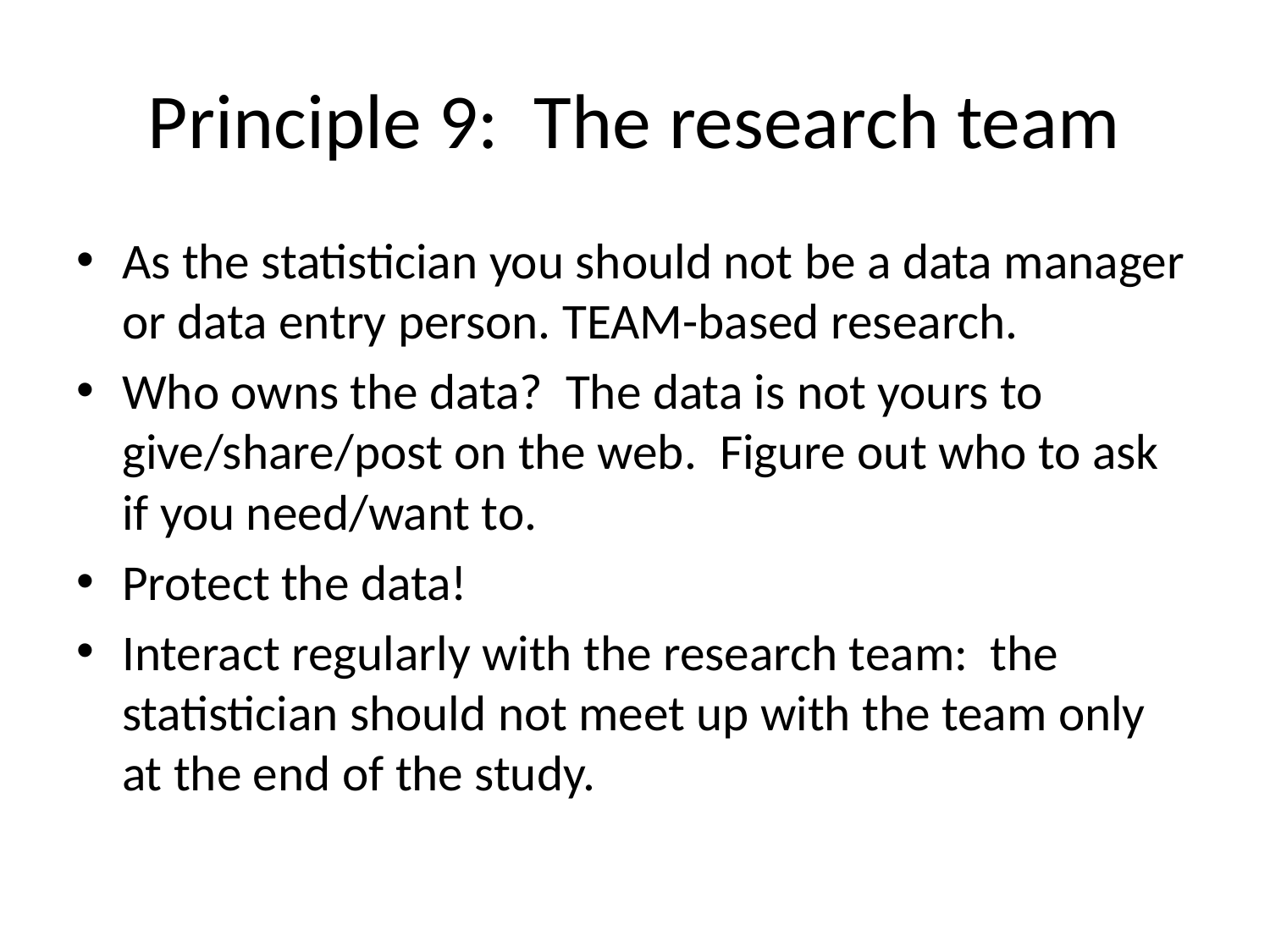

# Principle 9:  The research team
As the statistician you should not be a data manager or data entry person. TEAM-based research.
Who owns the data?  The data is not yours to give/share/post on the web.  Figure out who to ask if you need/want to.
Protect the data!
Interact regularly with the research team:  the statistician should not meet up with the team only at the end of the study.